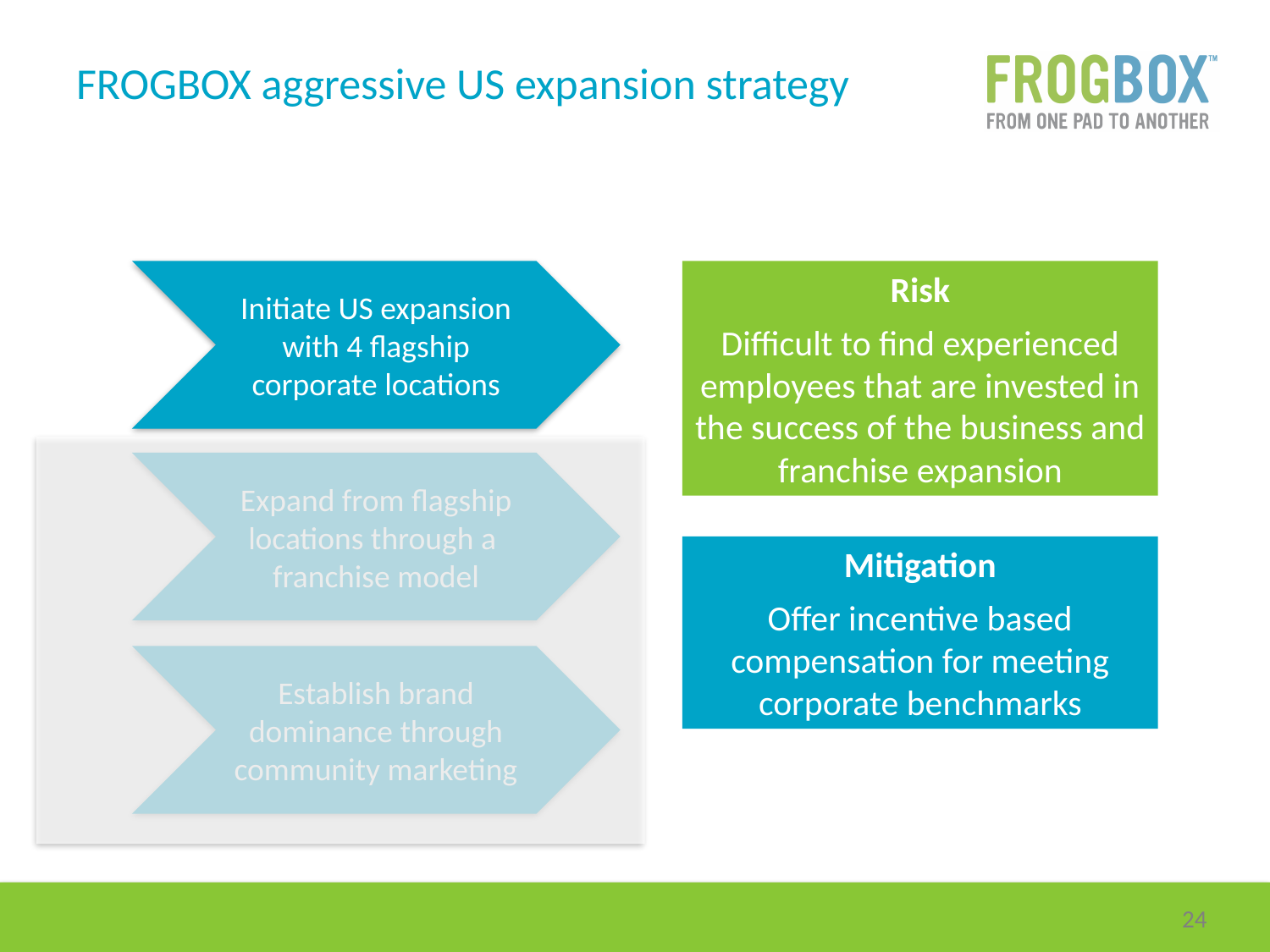

FROGBOX aggressive US expansion strategy
Initiate US expansion with 4 flagship corporate locations
Risk
Difficult to find experienced employees that are invested in the success of the business and franchise expansion

Expand from flagship locations through a  franchise model
Mitigation
Offer incentive based compensation for meeting corporate benchmarks
Establish brand dominance through community marketing
24